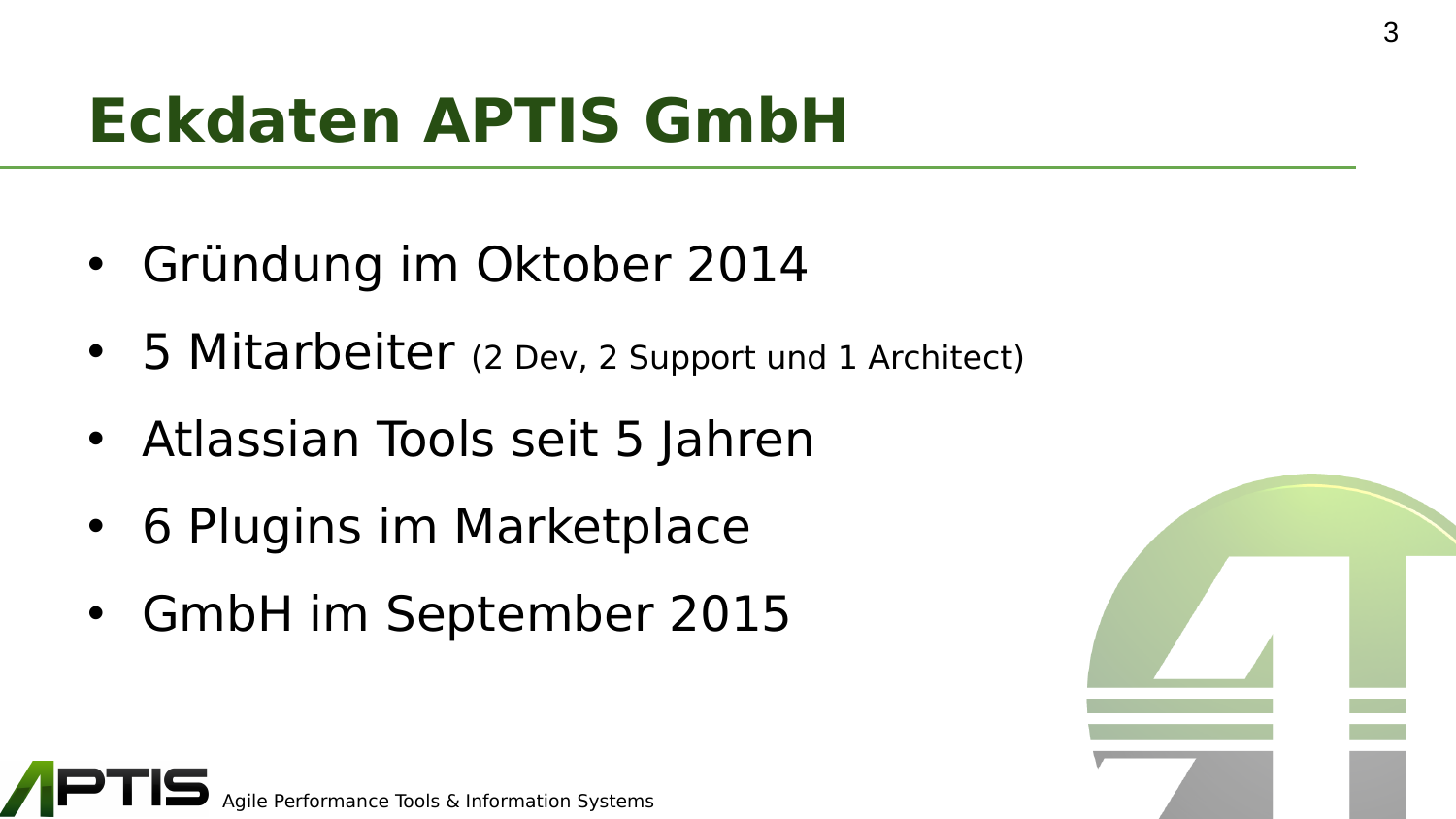

3
# Eckdaten APTIS GmbH
Gründung im Oktober 2014
5 Mitarbeiter (2 Dev, 2 Support und 1 Architect)
Atlassian Tools seit 5 Jahren
6 Plugins im Marketplace
GmbH im September 2015